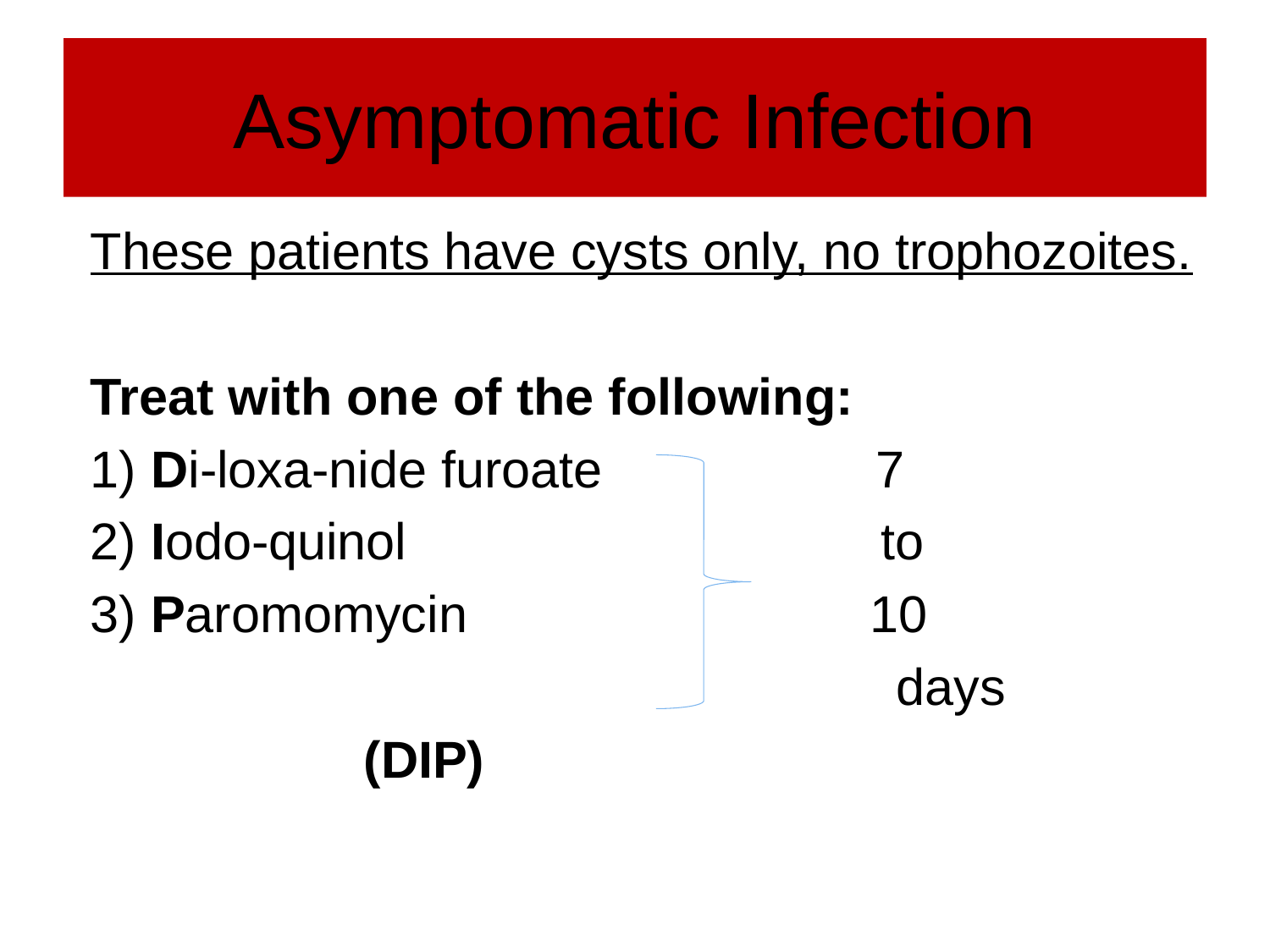

# Asymptomatic Infection
 These patients have cysts only, no trophozoites.

 Treat with one of the following:
 1) Di-loxa-nide furoate                   7
 2) Iodo-quinol                                 to
 3) Paromomycin                            10
                                                         days
                    (DIP)